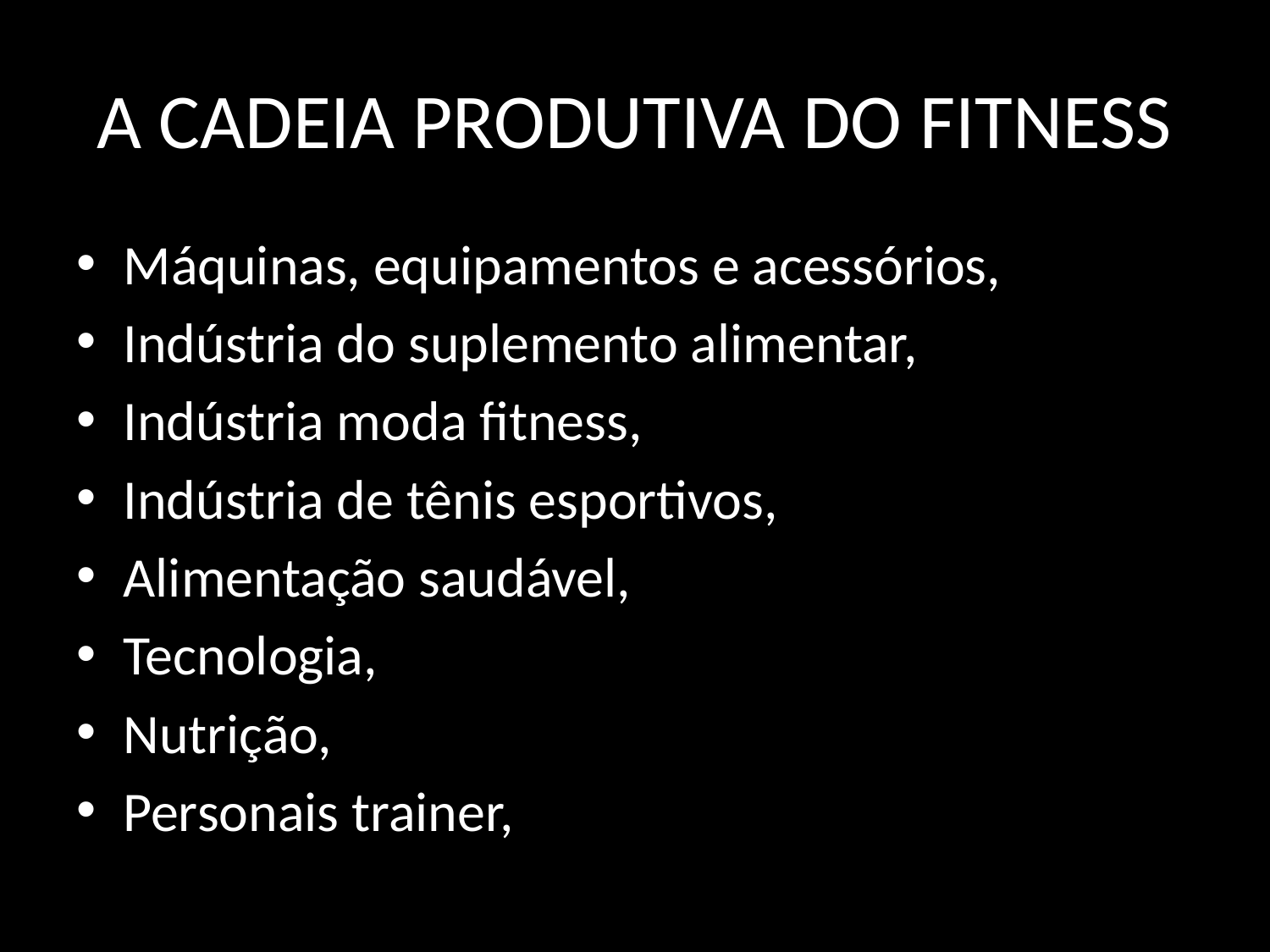

# A CADEIA PRODUTIVA DO FITNESS
Máquinas, equipamentos e acessórios,
Indústria do suplemento alimentar,
Indústria moda fitness,
Indústria de tênis esportivos,
Alimentação saudável,
Tecnologia,
Nutrição,
Personais trainer,